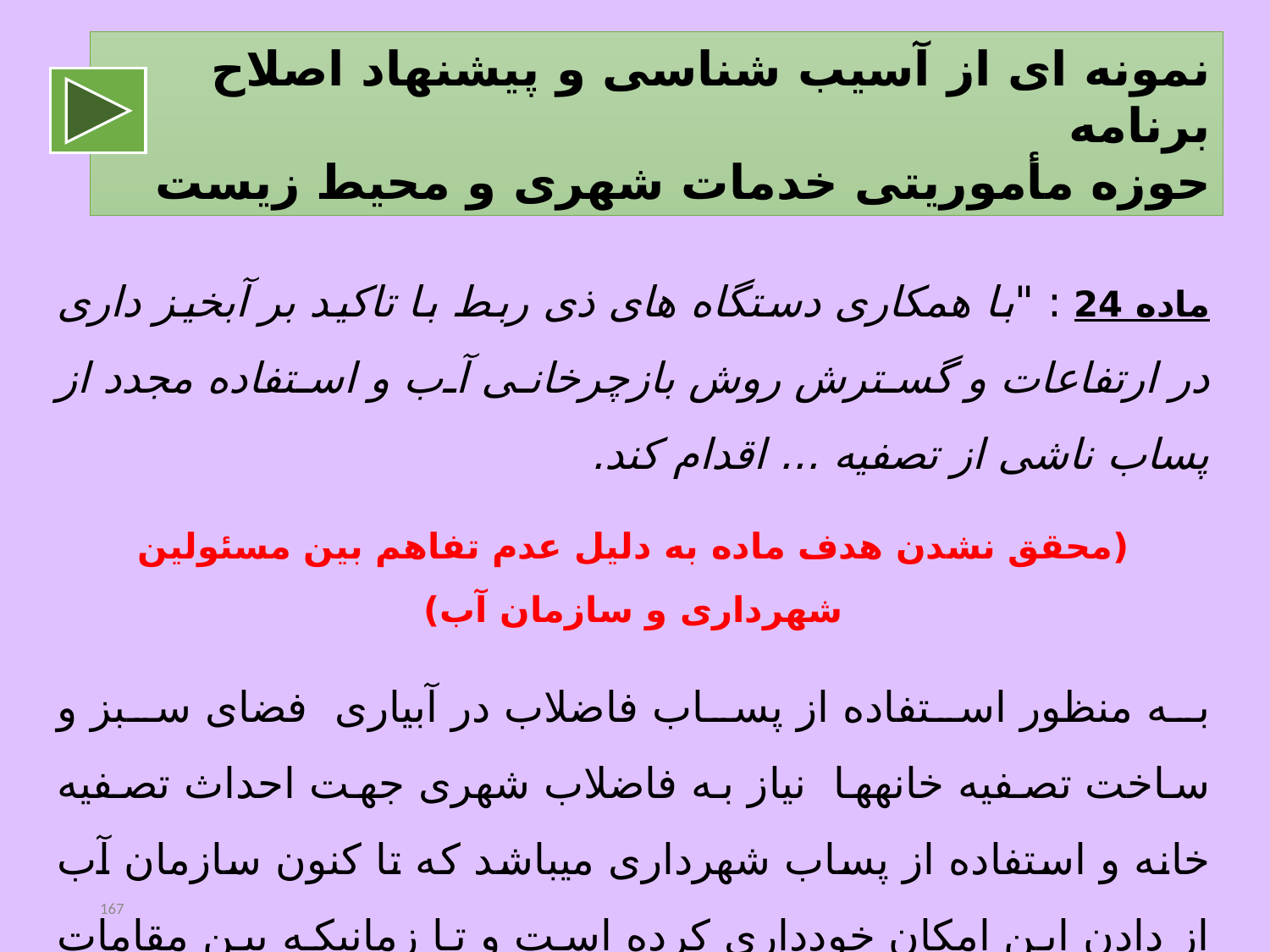

نمونه ای از آسیب شناسی و پیشنهاد اصلاح برنامه
حوزه مأموریتی خدمات شهری و محیط زیست

ماده 24 : "با همکاری دستگاه های ذی ربط با تاکید بر آبخیز داری در ارتفاعات و گسترش روش بازچرخانی آب و استفاده مجدد از پساب ناشی از تصفیه ... اقدام کند.
(محقق نشدن هدف ماده به دلیل عدم تفاهم بین مسئولین شهرداری و سازمان آب)
به منظور استفاده از پساب فاضلاب در آبیاری  فضای سبز و ساخت تصفیه خانه­ها  نیاز به فاضلاب شهری جهت احداث تصفیه خانه و استفاده از پساب شهرداری می­باشد که تا کنون سازمان آب از دادن این امکان خودداری کرده است و تا زمانیکه بین مقامات مسئول شهرداری و سازمان آب  تفاهم حاصل نشود اجرای این عملیات  منتفی خواهد بود.

167